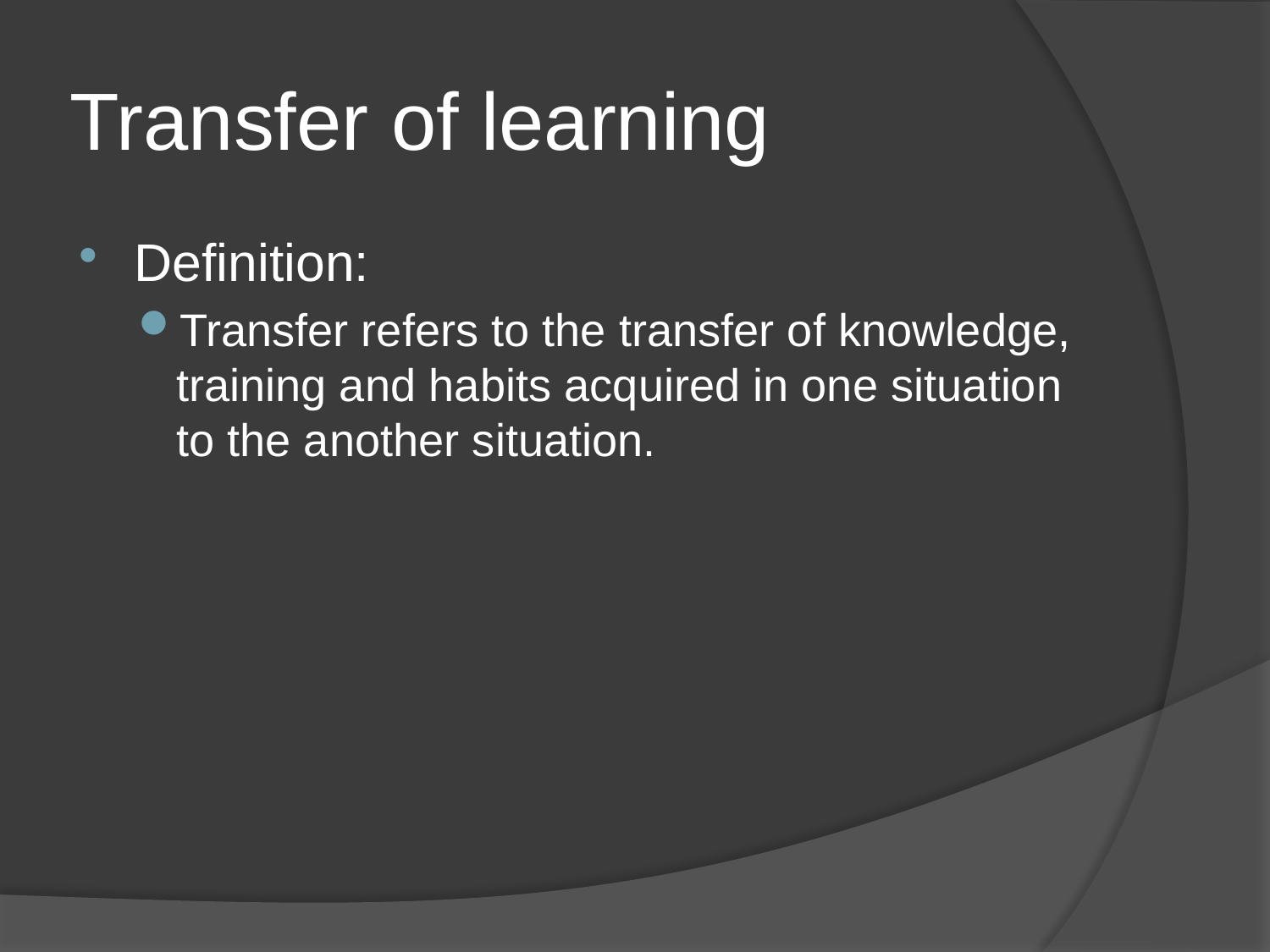

# Transfer of learning
Definition:
Transfer refers to the transfer of knowledge, training and habits acquired in one situation to the another situation.